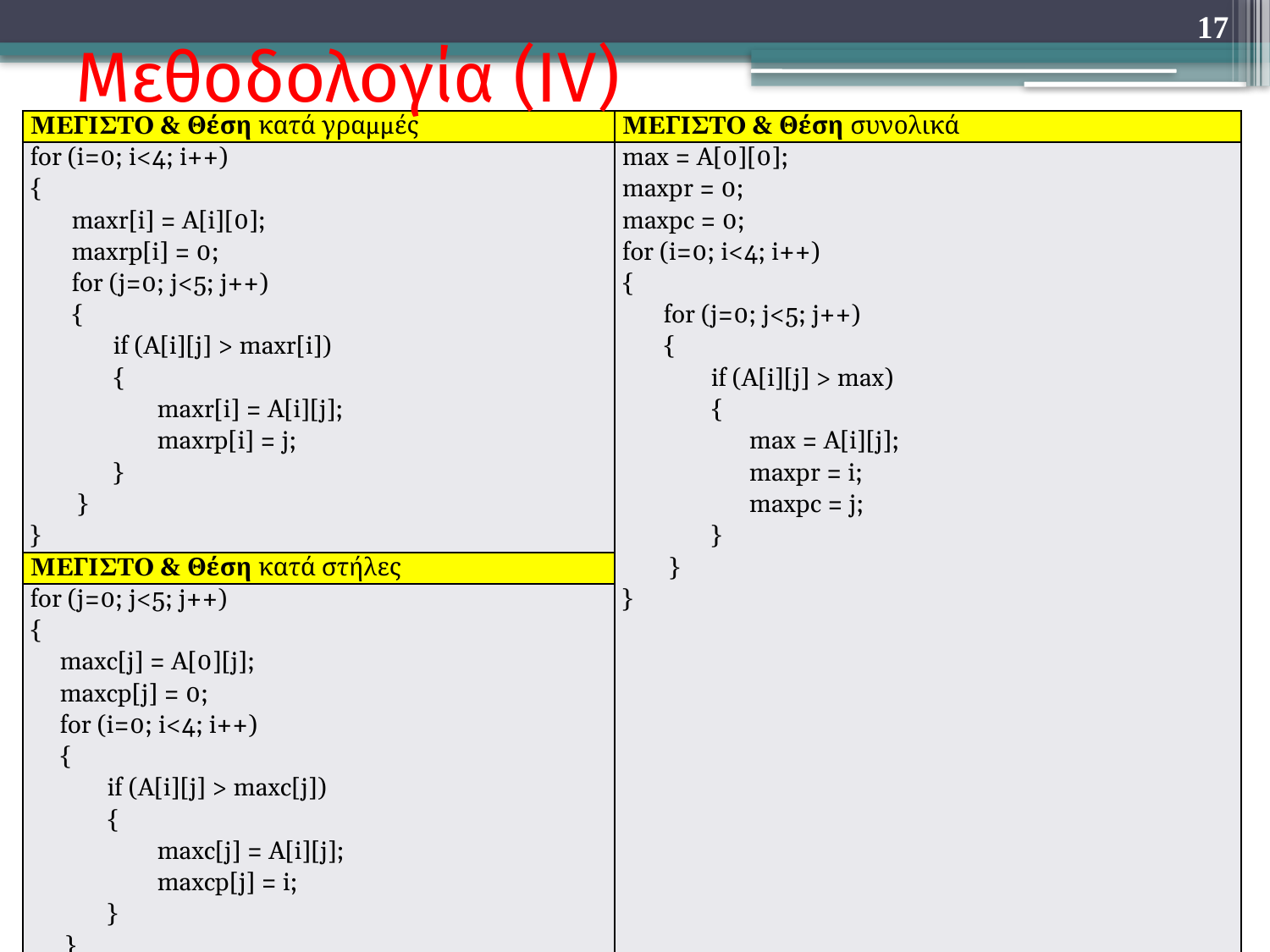

# Μεθοδολογία (ΙV)
17
| ΜΕΓΙΣΤΟ & Θέση κατά γραμμές | ΜΕΓΙΣΤΟ & Θέση συνολικά |
| --- | --- |
| for (i=0; i<4; i++) { maxr[i] = A[i][0]; maxrp[i] = 0; for (j=0; j<5; j++) { if (A[i][j] > maxr[i]) { maxr[i] = A[i][j]; maxrp[i] = j; } } } | max = A[0][0]; maxpr = 0; maxpc = 0; for (i=0; i<4; i++) { for (j=0; j<5; j++) { if (A[i][j] > max) { max = A[i][j]; maxpr = i; maxpc = j; } } } |
| ΜΕΓΙΣΤΟ & Θέση κατά στήλες |  |
| for (j=0; j<5; j++) { maxc[j] = A[0][j]; maxcp[j] = 0; for (i=0; i<4; i++) { if (A[i][j] > maxc[j]) { maxc[j] = A[i][j]; maxcp[j] = i; } } } |  |